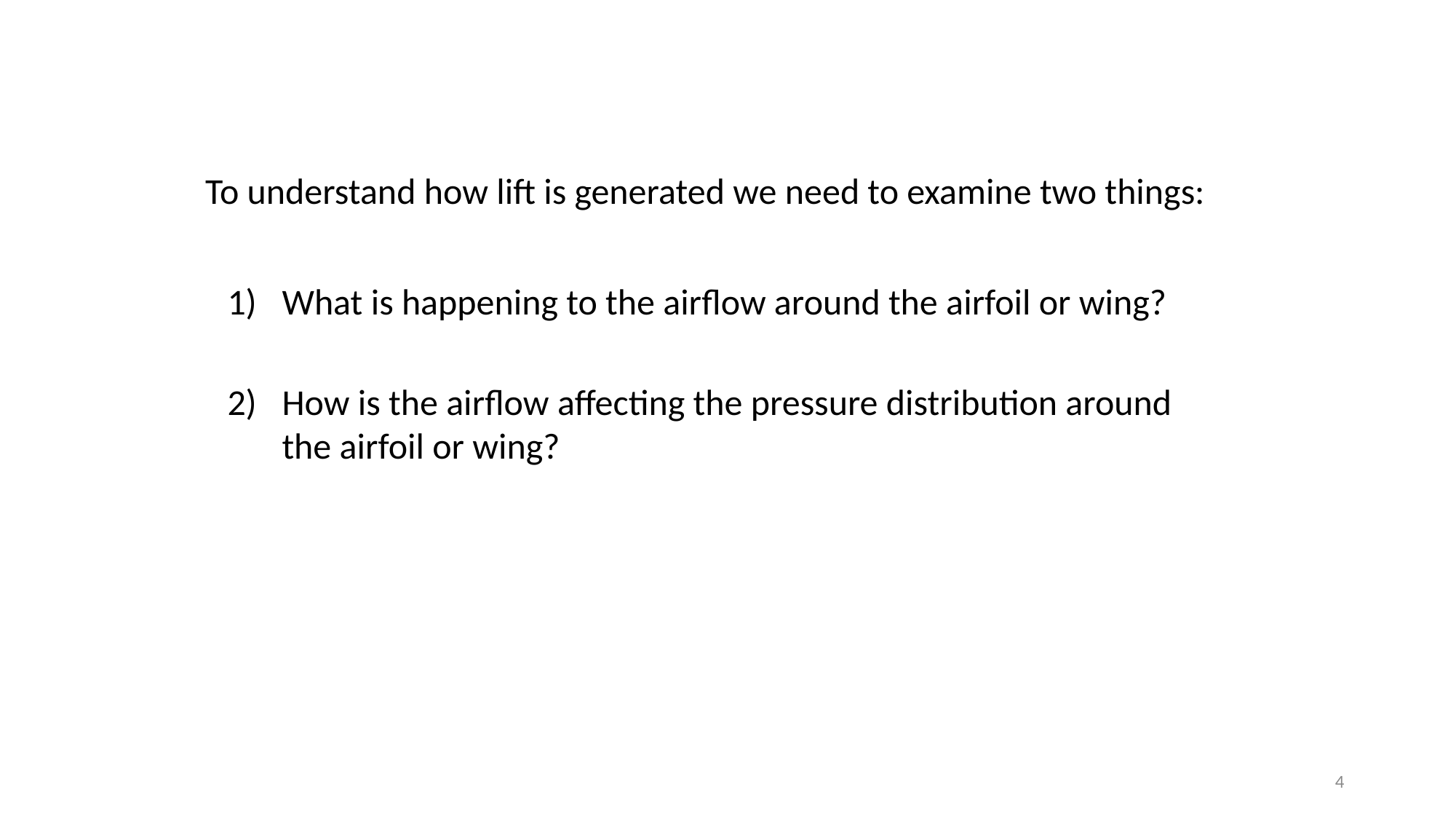

To understand how lift is generated we need to examine two things:
What is happening to the airflow around the airfoil or wing?
How is the airflow affecting the pressure distribution around the airfoil or wing?
4